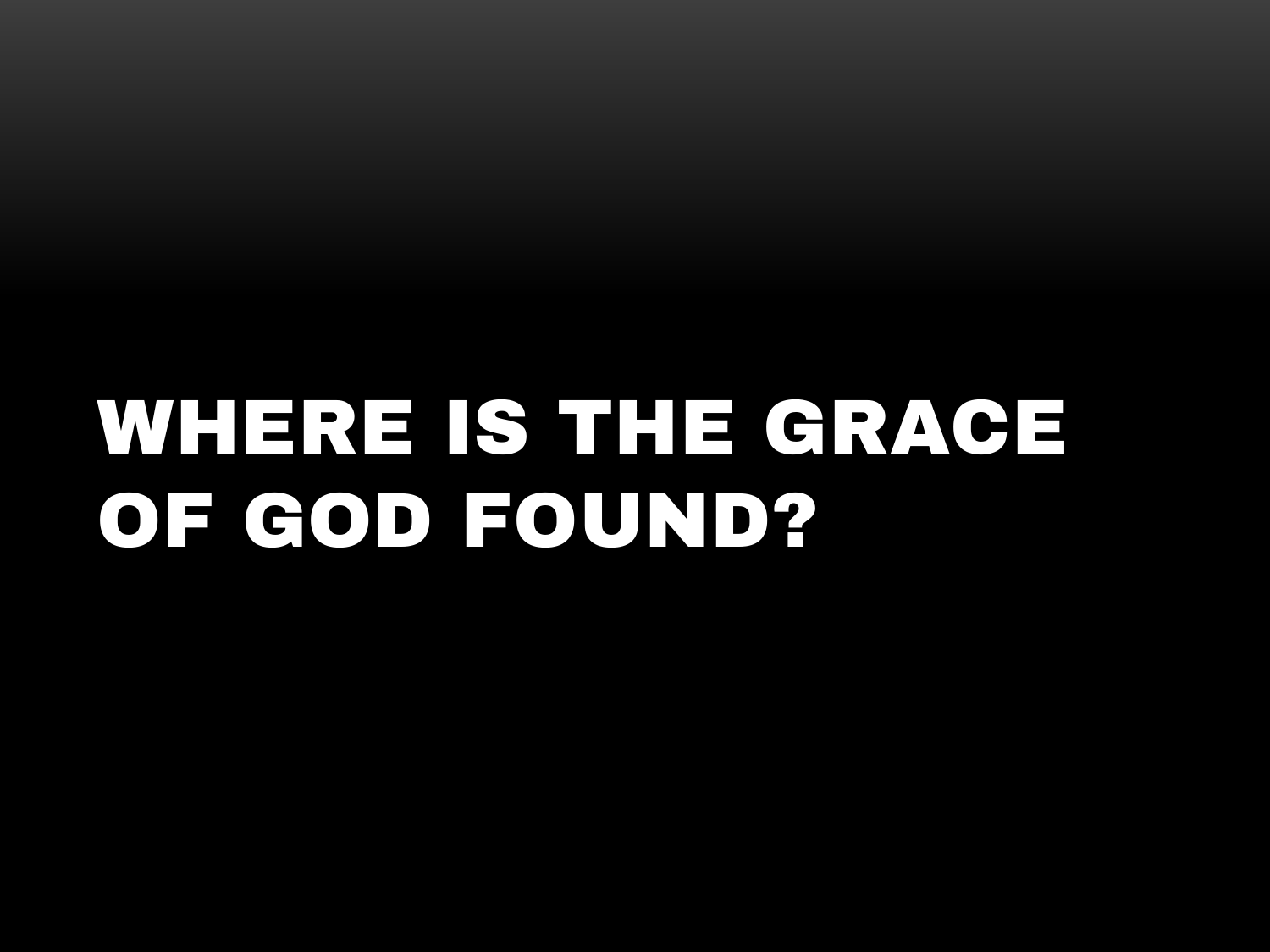

# Where Is The Grace of God Found?